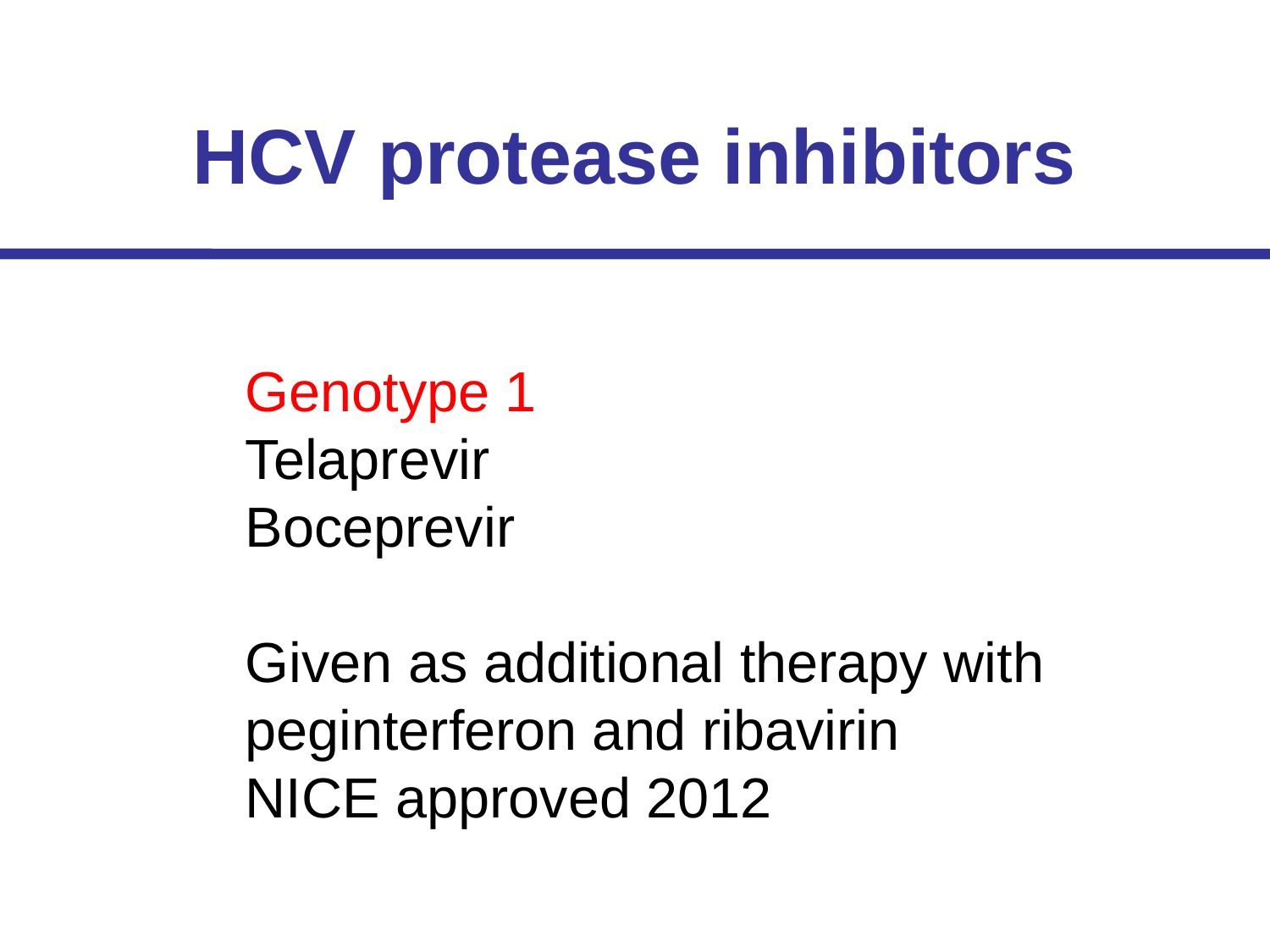

# HCV protease inhibitors
Genotype 1
Telaprevir
Boceprevir

Given as additional therapy with peginterferon and ribavirin
NICE approved 2012